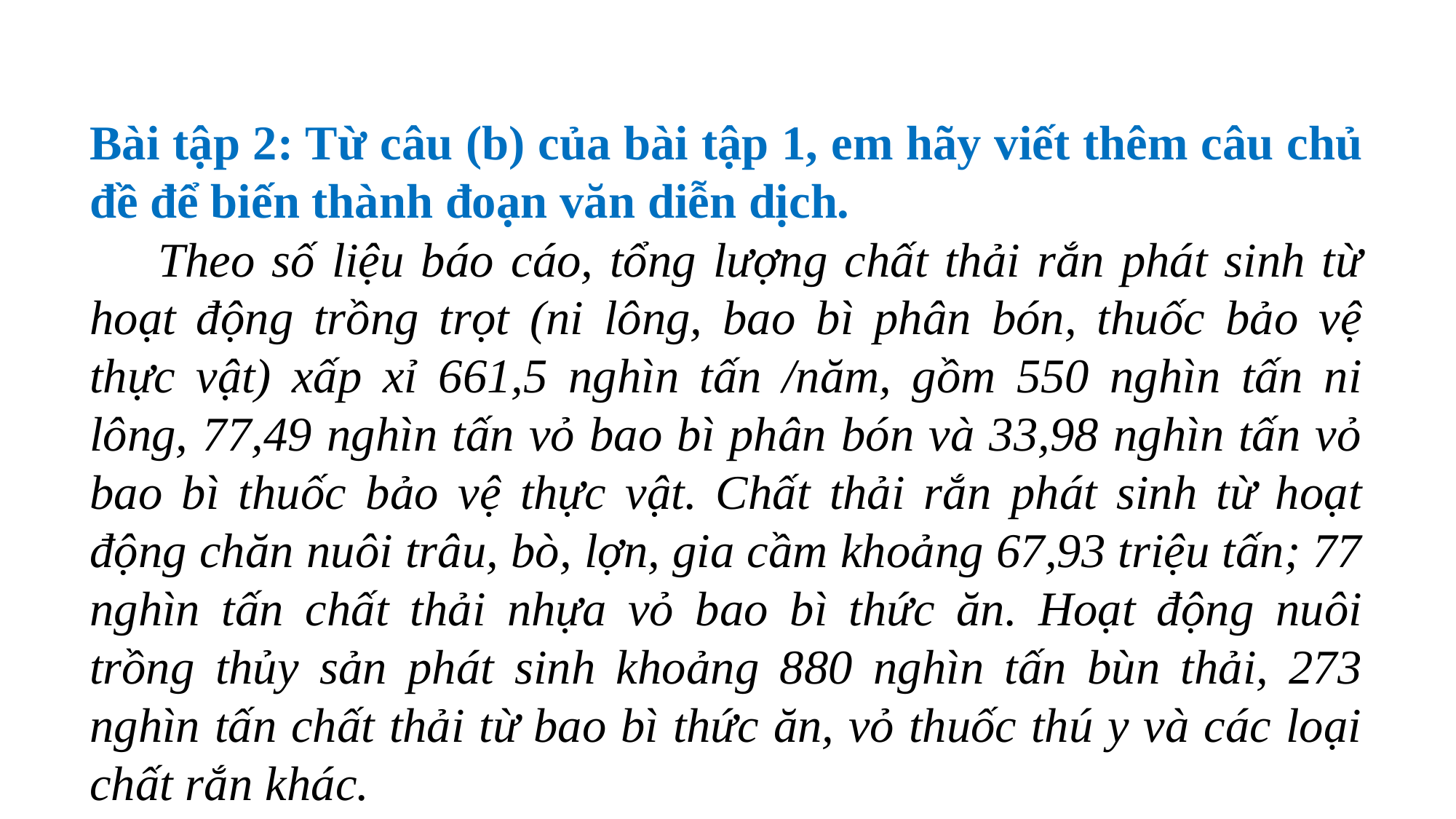

Bài tập 2: Từ câu (b) của bài tập 1, em hãy viết thêm câu chủ đề để biến thành đoạn văn diễn dịch.
  Theo số liệu báo cáo, tổng lượng chất thải rắn phát sinh từ hoạt động trồng trọt (ni lông, bao bì phân bón, thuốc bảo vệ thực vật) xấp xỉ 661,5 nghìn tấn /năm, gồm 550 nghìn tấn ni lông, 77,49 nghìn tấn vỏ bao bì phân bón và 33,98 nghìn tấn vỏ bao bì thuốc bảo vệ thực vật. Chất thải rắn phát sinh từ hoạt động chăn nuôi trâu, bò, lợn, gia cầm khoảng 67,93 triệu tấn; 77 nghìn tấn chất thải nhựa vỏ bao bì thức ăn. Hoạt động nuôi trồng thủy sản phát sinh khoảng 880 nghìn tấn bùn thải, 273 nghìn tấn chất thải từ bao bì thức ăn, vỏ thuốc thú y và các loại chất rắn khác.